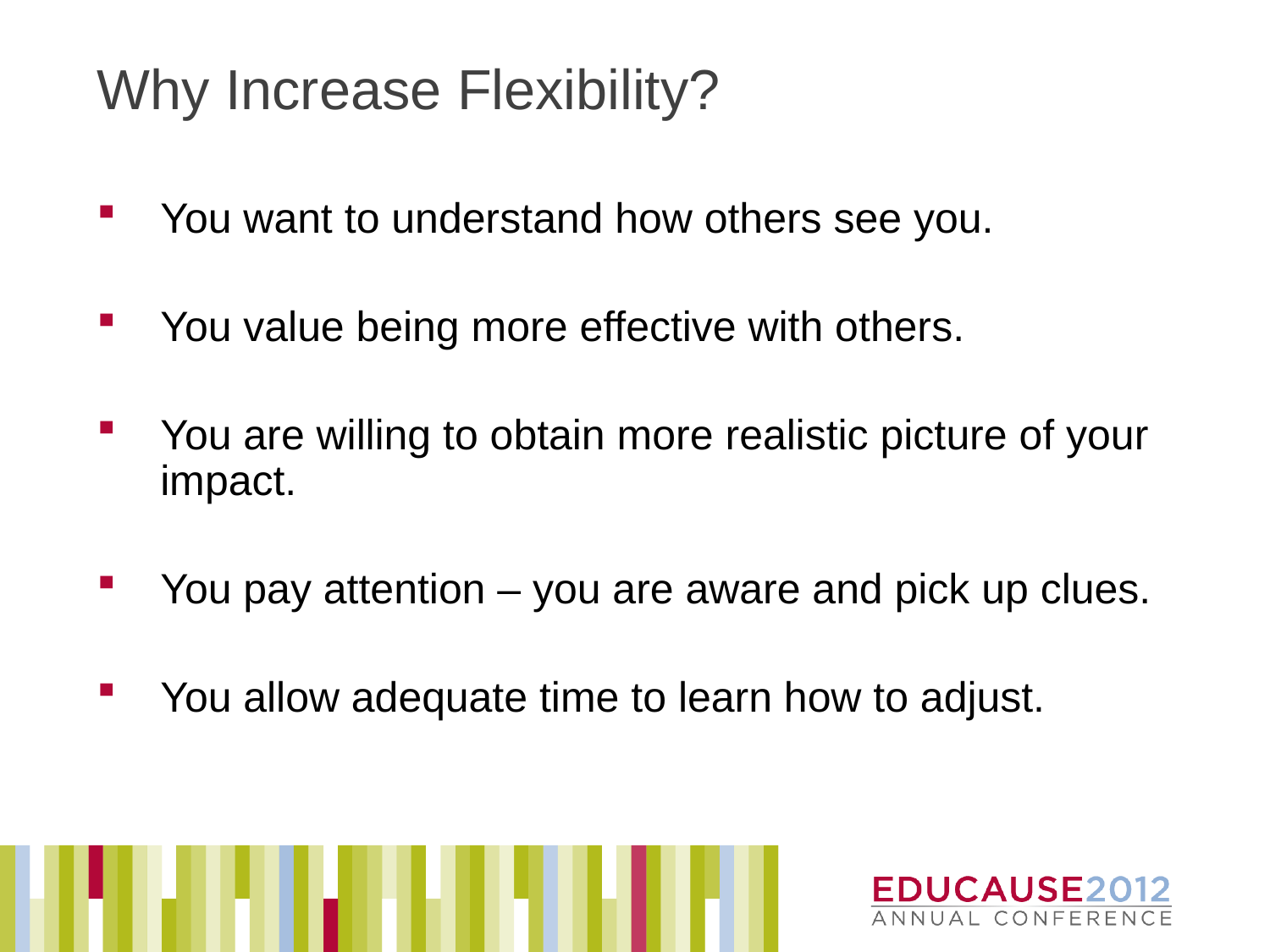

# Why Increase Flexibility?
You want to understand how others see you.

You value being more effective with others.

You are willing to obtain more realistic picture of your impact.

You pay attention – you are aware and pick up clues.

You allow adequate time to learn how to adjust.